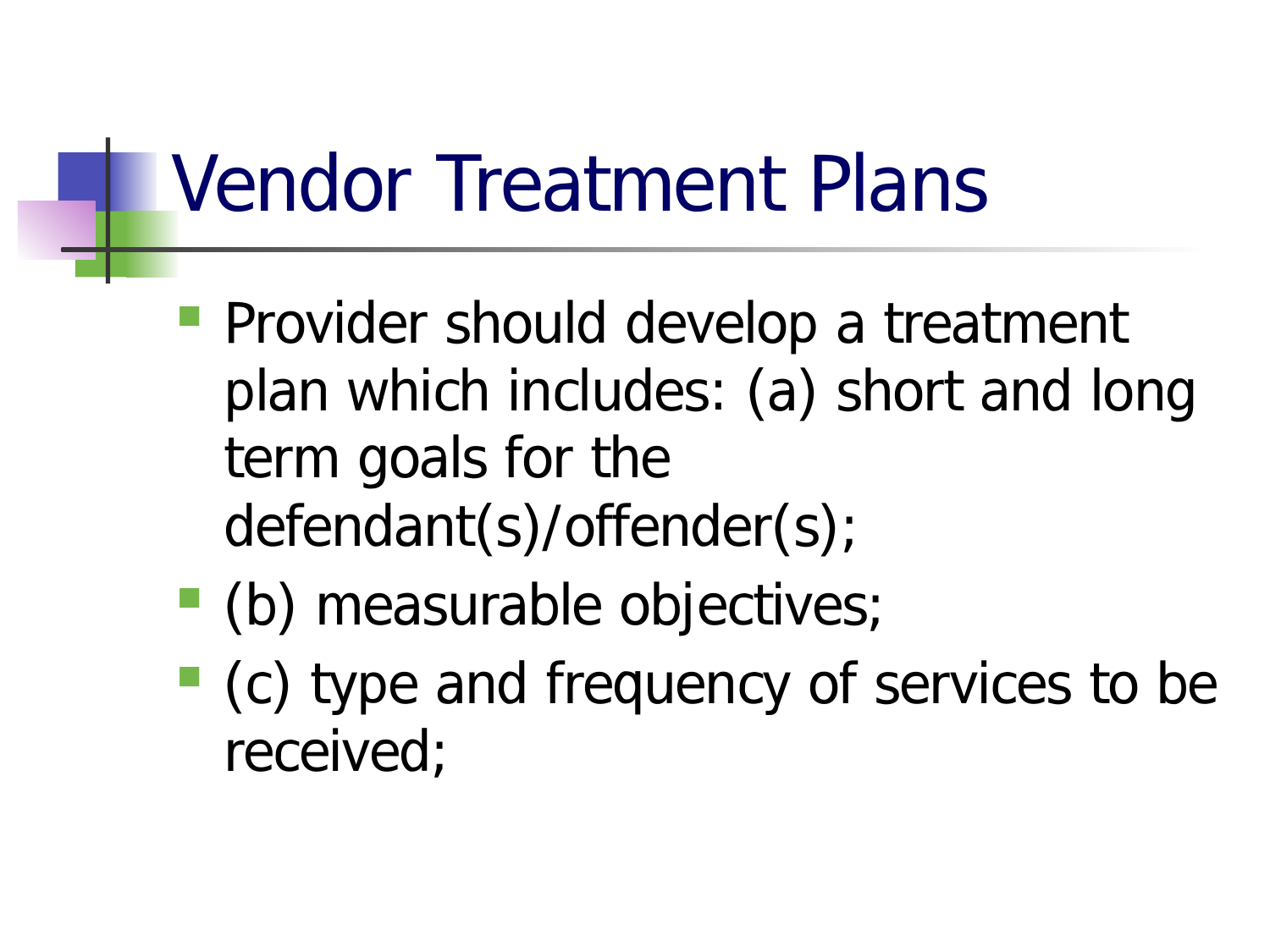

# Vendor Treatment Plans
Provider should develop a treatment plan which includes: (a) short and long term goals for the defendant(s)/offender(s);
(b) measurable objectives;
(c) type and frequency of services to be received;